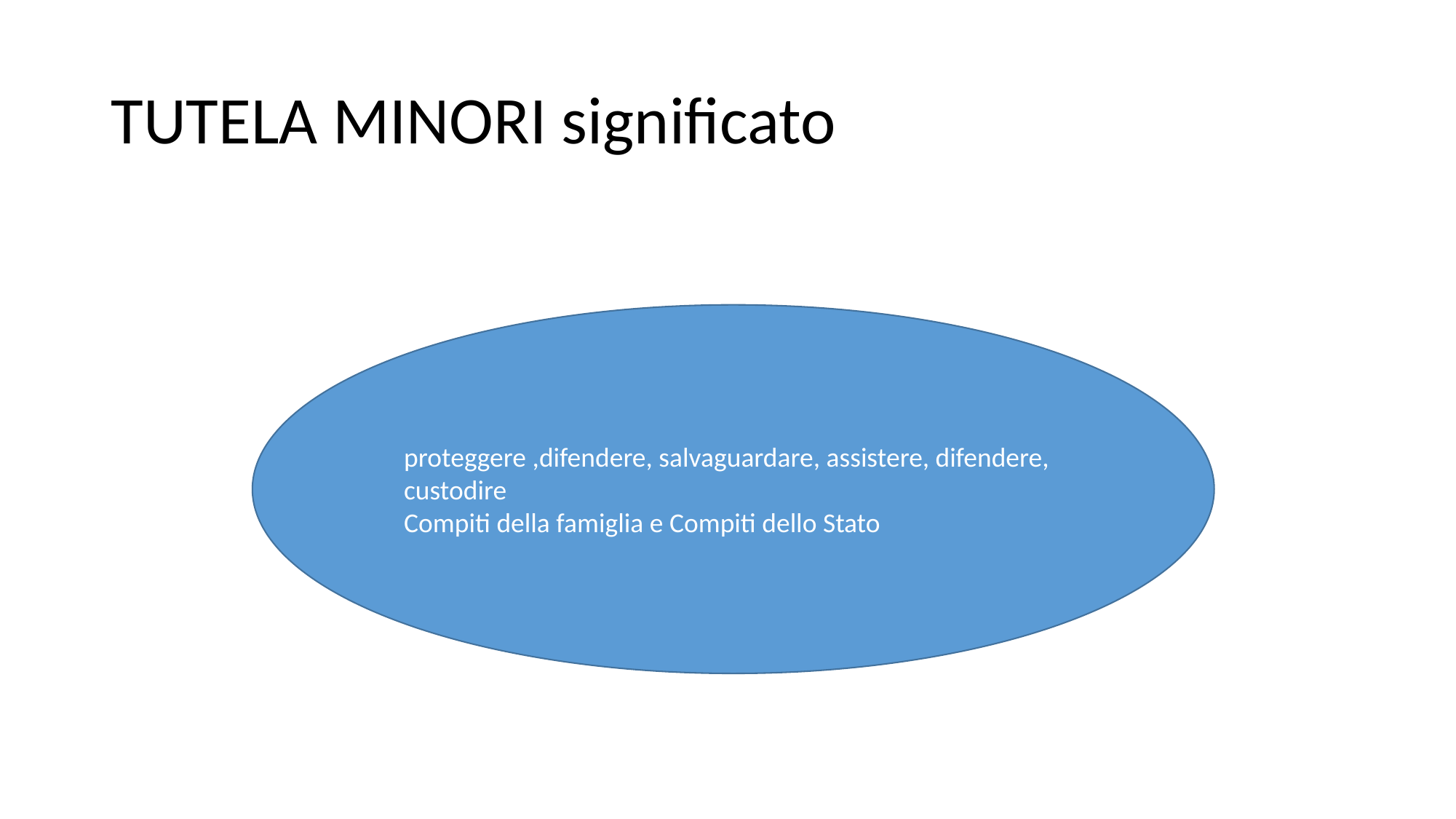

# TUTELA MINORI significato

proteggere ,difendere, salvaguardare, assistere, difendere, custodire
Compiti della famiglia e Compiti dello Stato